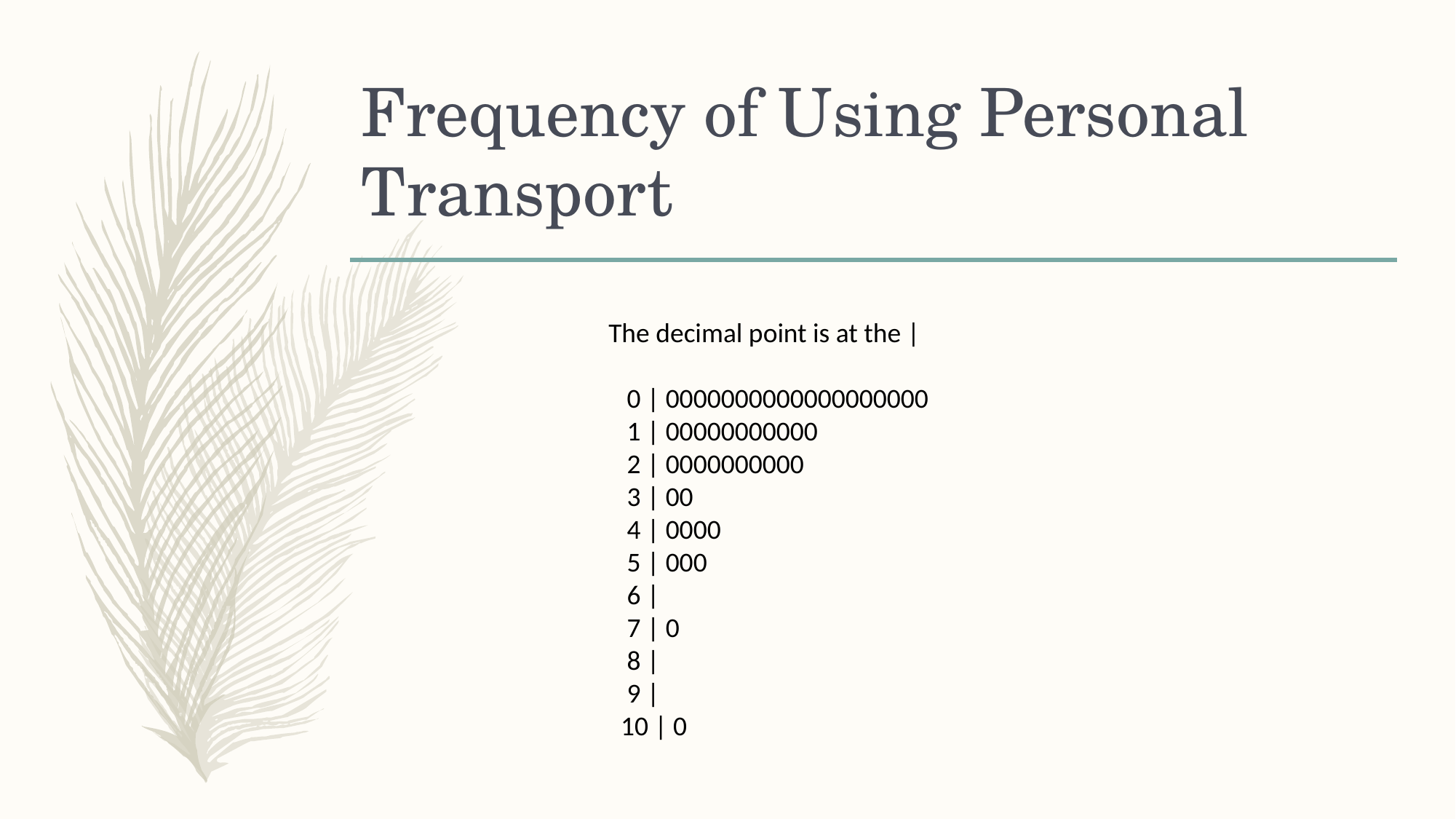

# Frequency of Using Personal Transport
The decimal point is at the |

   0 | 0000000000000000000
   1 | 00000000000
   2 | 0000000000
   3 | 00
   4 | 0000
   5 | 000
   6 |
   7 | 0
   8 |
   9 |
  10 | 0